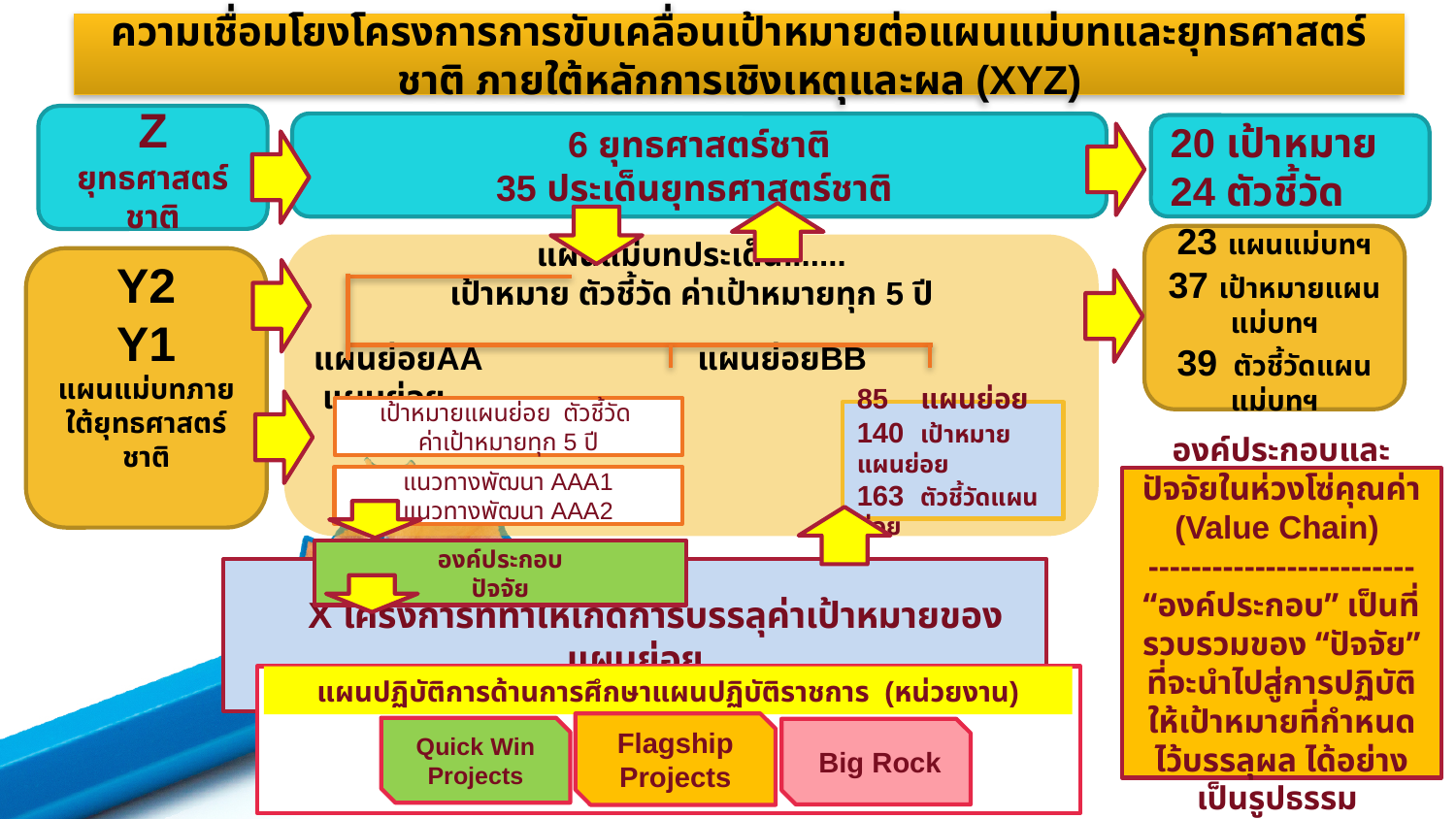

ความเชื่อมโยงโครงการการขับเคลื่อนเป้าหมายต่อแผนแม่บทและยุทธศาสตร์ชาติ ภายใต้หลักการเชิงเหตุและผล (XYZ)

Z
ยุทธศาสตร์ชาติ

6 ยุทธศาสตร์ชาติ
35 ประเด็นยุทธศาสตร์ชาติ

20 เป้าหมาย
24 ตัวชี้วัด

23 แผนแม่บทฯ
37 เป้าหมายแผนแม่บทฯ
39  ตัวชี้วัดแผนแม่บทฯ

แผนแม่บทประเด็น.......
เป้าหมาย ตัวชี้วัด ค่าเป้าหมายทุก 5 ปี
แผนย่อยAA                        แผนย่อยBB                        แผนย่อย…..

Y2
Y1
แผนแม่บทภายใต้ยุทธศาสตร์ชาติ

เป้าหมายแผนย่อย  ตัวชี้วัด
ค่าเป้าหมายทุก 5 ปี
85    แผนย่อย
140  เป้าหมายแผนย่อย
163  ตัวชี้วัดแผนย่อย

แนวทางพัฒนา AAA1
แนวทางพัฒนา AAA2
องค์ประกอบและปัจจัยในห่วงโซ่คุณค่า (Value Chain)
-------------------------
“องค์ประกอบ” เป็นที่รวบรวมของ “ปัจจัย” ที่จะนำไปสู่การปฏิบัติให้เป้าหมายที่กำหนดไว้บรรลุผล ได้อย่างเป็นรูปธรรม

องค์ประกอบ
ปัจจัย

    X โครงการที่ทำให้เกิดการบรรลุค่าเป้าหมายของแผนย่อย

แผนปฏิบัติการด้านการศึกษาแผนปฏิบัติราชการ  (หน่วยงาน)

Flagship Projects
Quick Win
Projects
 Big Rock